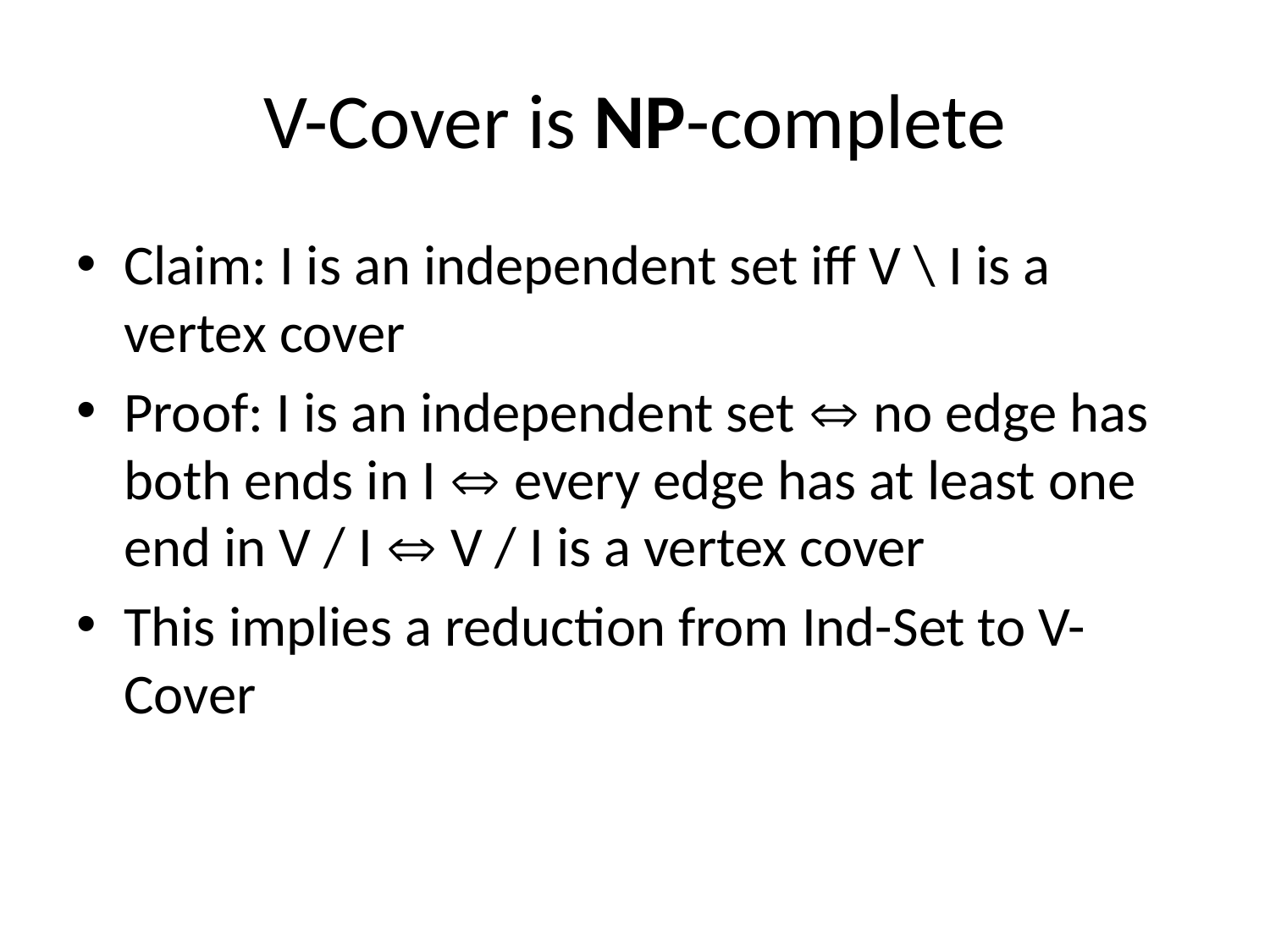

# V-Cover is NP-complete
Claim: I is an independent set iff V \ I is a vertex cover
Proof: I is an independent set ⇔ no edge has both ends in I ⇔ every edge has at least one end in V / I ⇔ V / I is a vertex cover
This implies a reduction from Ind-Set to V-Cover